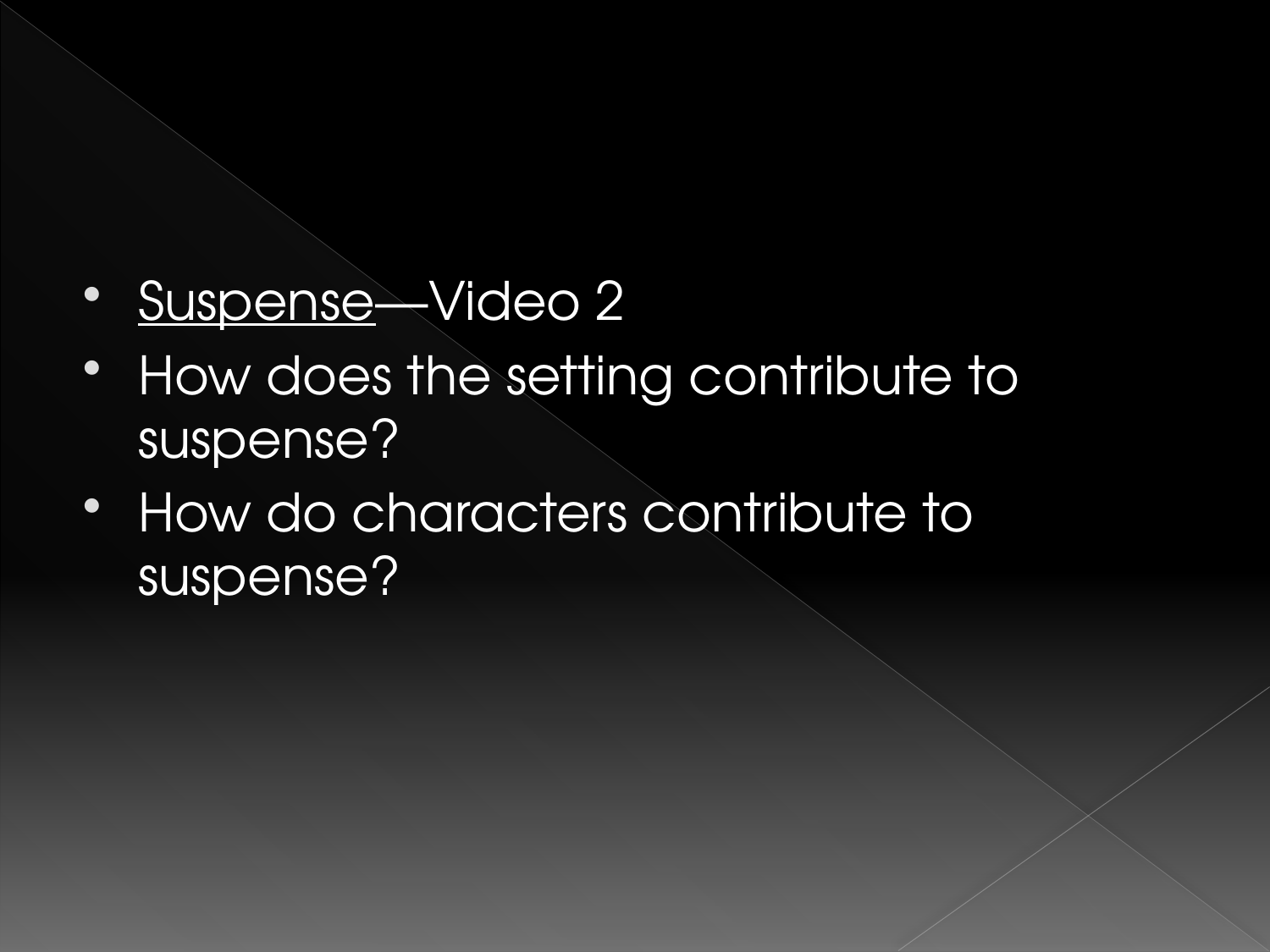

#
Suspense—Video 2
How does the setting contribute to suspense?
How do characters contribute to suspense?